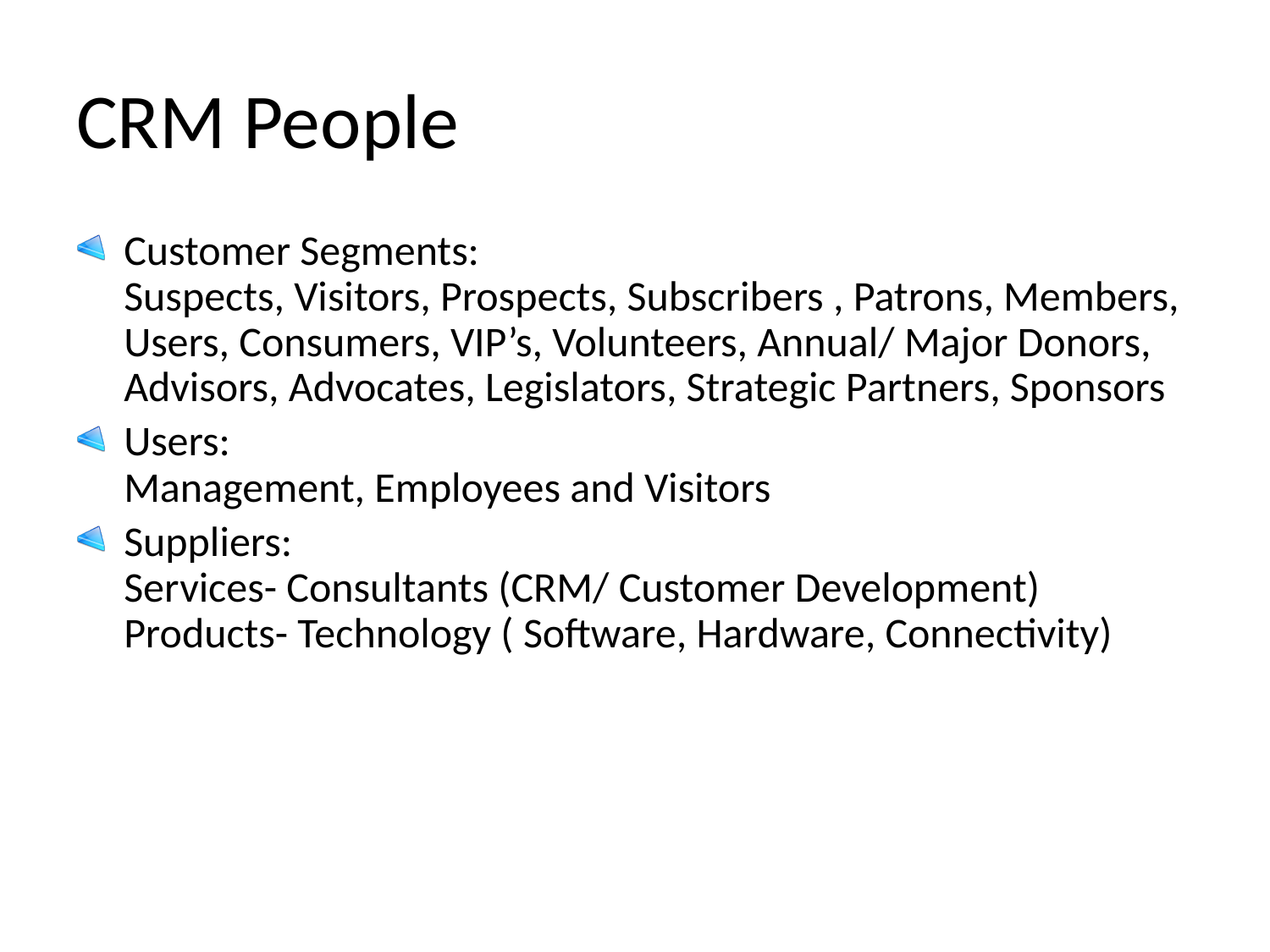

# CRM People
Customer Segments:
Suspects, Visitors, Prospects, Subscribers , Patrons, Members, Users, Consumers, VIP’s, Volunteers, Annual/ Major Donors, Advisors, Advocates, Legislators, Strategic Partners, Sponsors
Users:
Management, Employees and Visitors
Suppliers:
Services- Consultants (CRM/ Customer Development)
Products- Technology ( Software, Hardware, Connectivity)